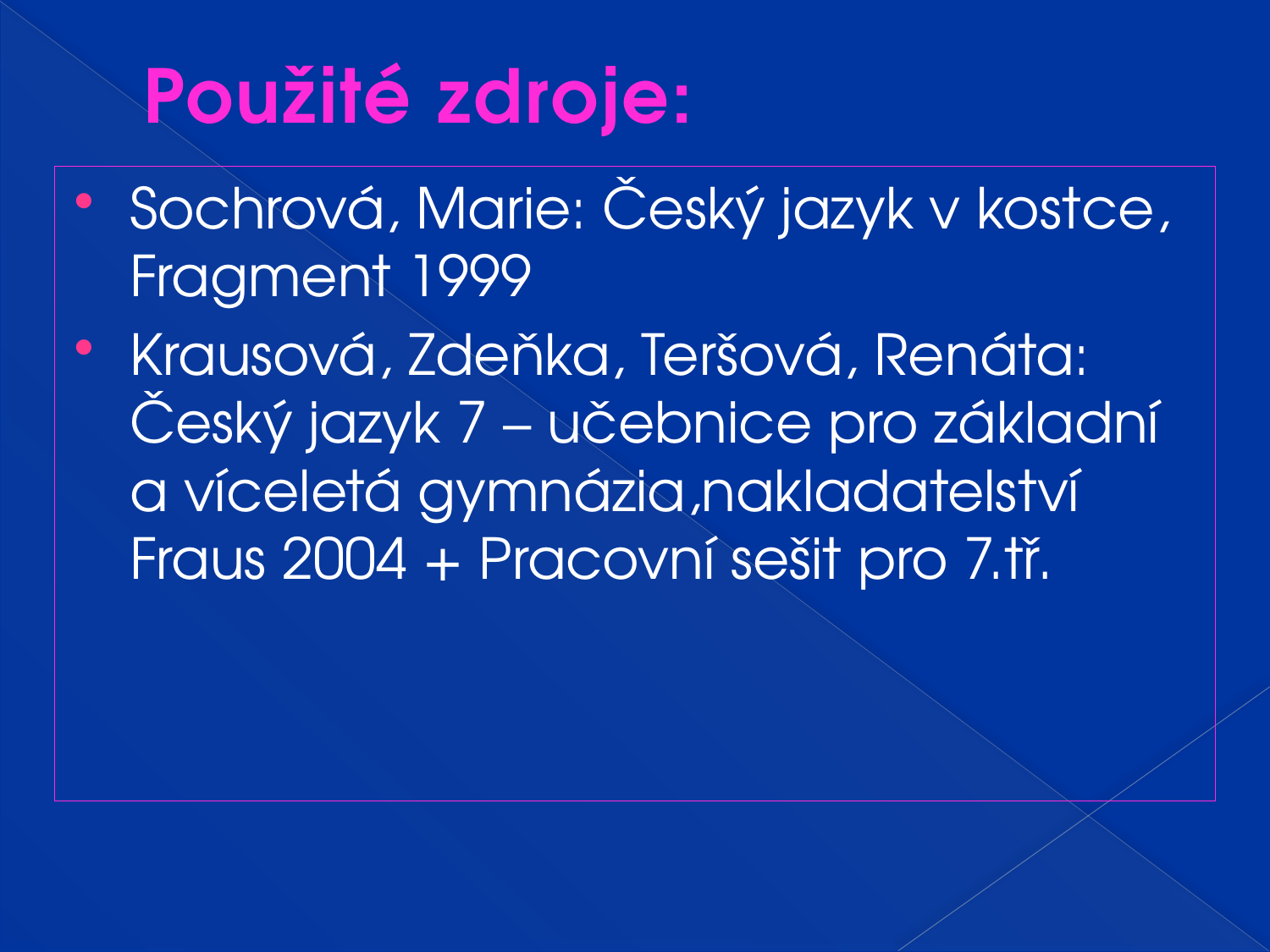

# Použité zdroje:
Sochrová, Marie: Český jazyk v kostce, Fragment 1999
Krausová, Zdeňka, Teršová, Renáta: Český jazyk 7 – učebnice pro základní a víceletá gymnázia,nakladatelství Fraus 2004 + Pracovní sešit pro 7.tř.